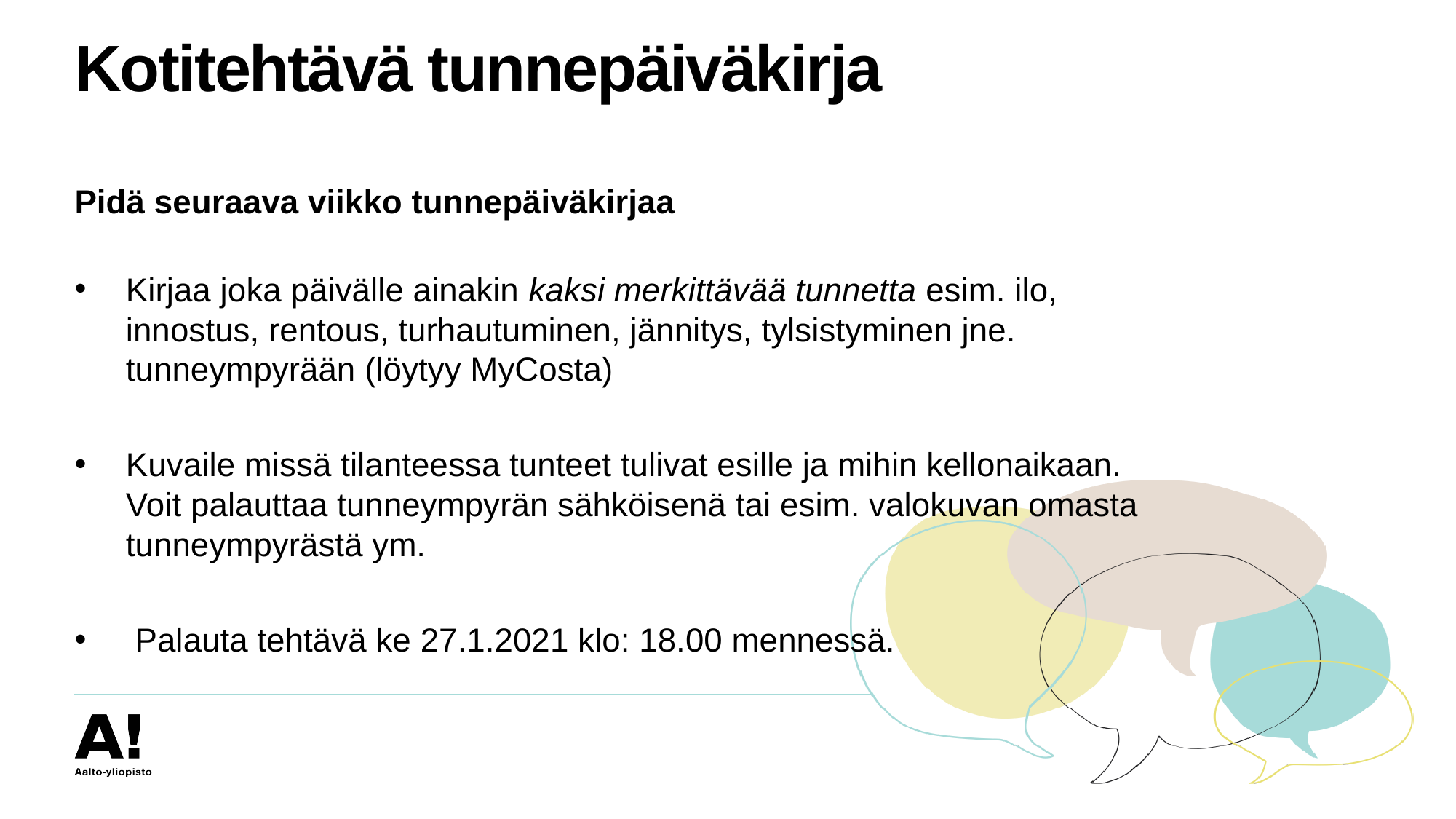

# Kotitehtävä tunnepäiväkirja
Pidä seuraava viikko tunnepäiväkirjaa
Kirjaa joka päivälle ainakin kaksi merkittävää tunnetta esim. ilo, innostus, rentous, turhautuminen, jännitys, tylsistyminen jne. tunneympyrään (löytyy MyCosta)

Kuvaile missä tilanteessa tunteet tulivat esille ja mihin kellonaikaan. Voit palauttaa tunneympyrän sähköisenä tai esim. valokuvan omasta tunneympyrästä ym.

 Palauta tehtävä ke 27.1.2021 klo: 18.00 mennessä.